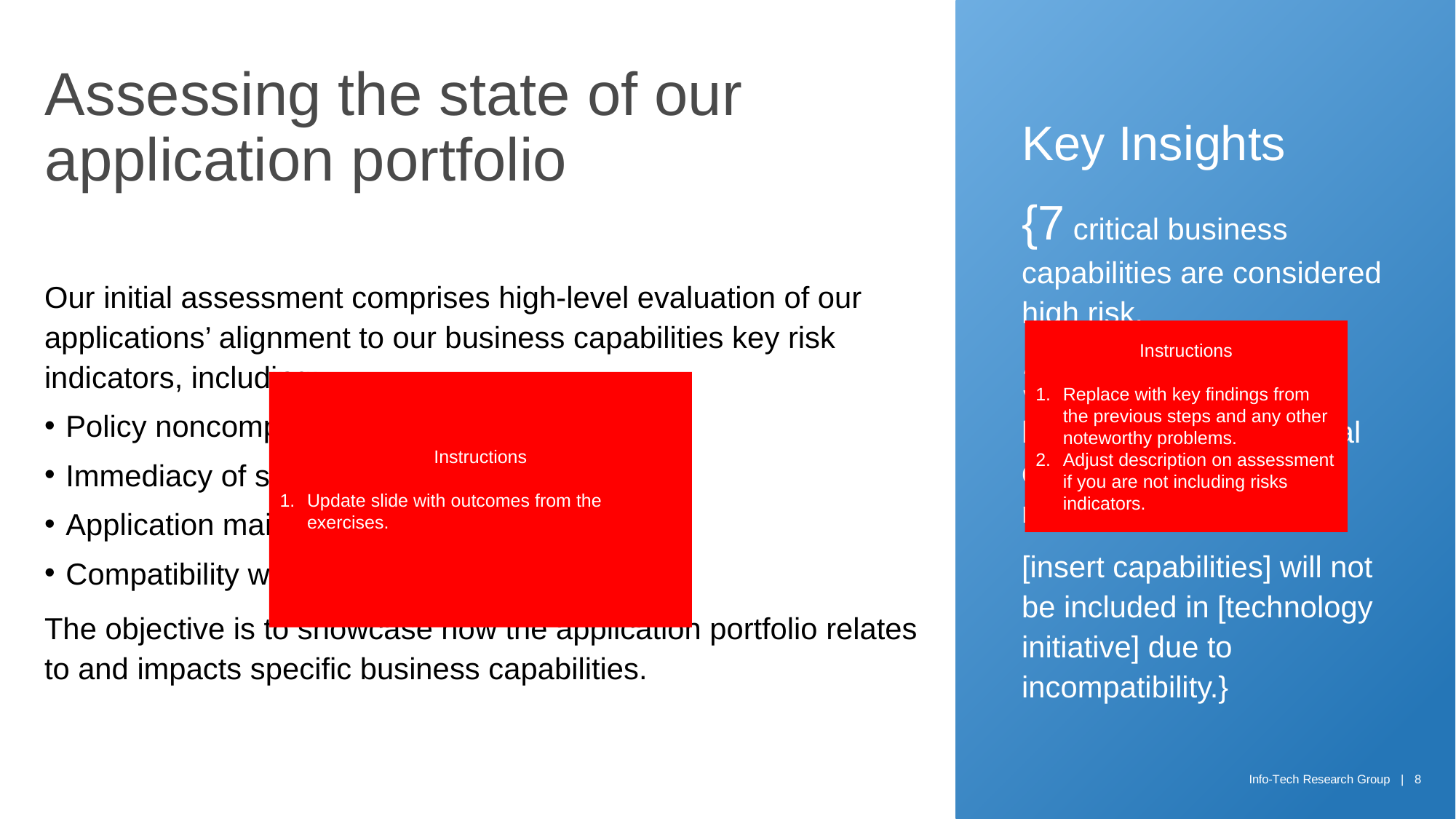

# Assessing the state of our application portfolio
Key Insights
{7 critical business capabilities are considered high risk.
35 applications have high significant functional overlap and are likely redundant.
[insert capabilities] will not be included in [technology initiative] due to incompatibility.}
Our initial assessment comprises high-level evaluation of our applications’ alignment to our business capabilities key risk indicators, including:
Policy noncompliance
Immediacy of software expiration or end of life
Application maintainability
Compatibility with technology strategy
The objective is to showcase how the application portfolio relates to and impacts specific business capabilities.

Instructions

Replace with key findings from the previous steps and any other noteworthy problems.
Adjust description on assessment if you are not including risks indicators.
Instructions

Update slide with outcomes from the exercises.